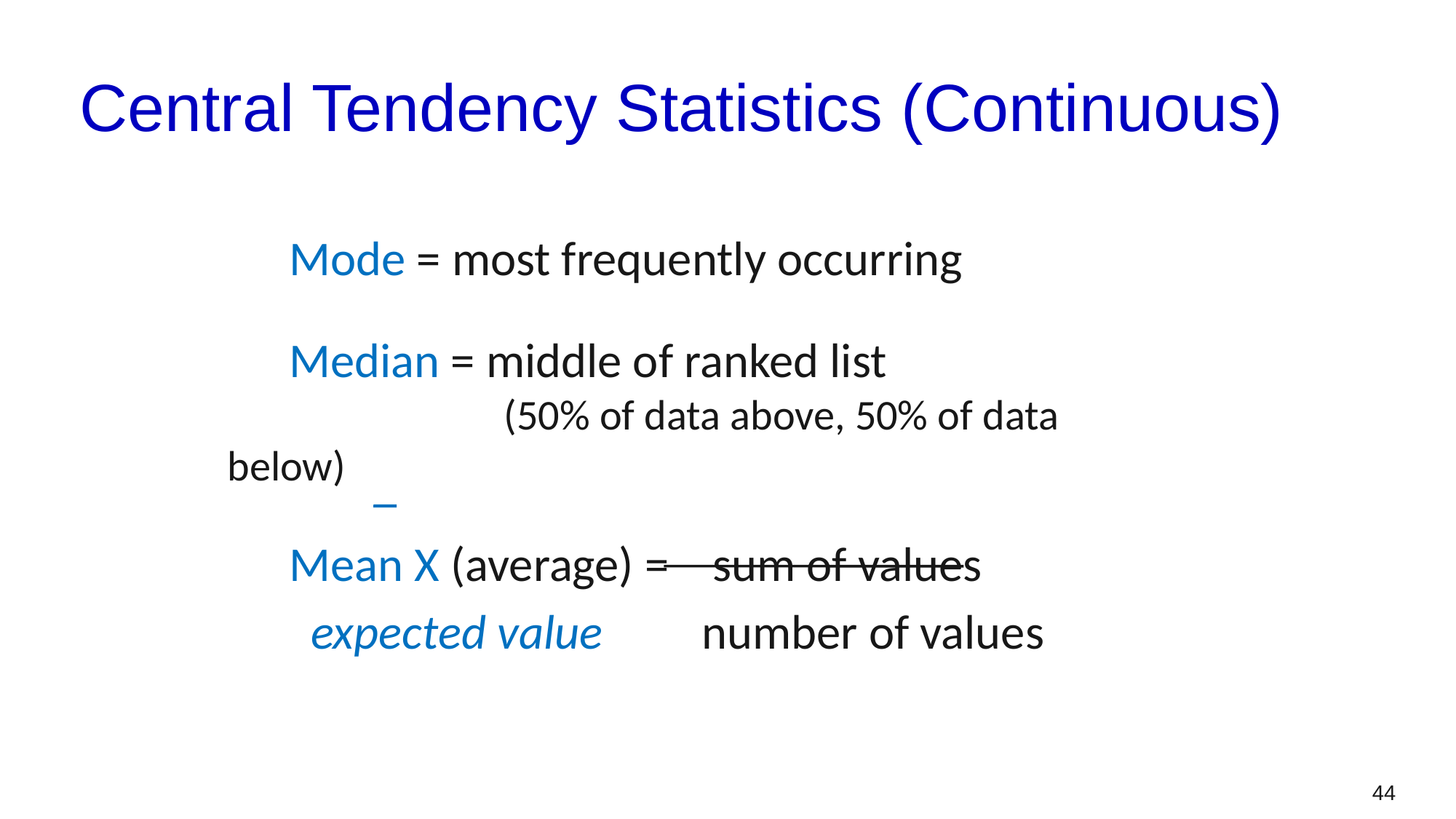

# Central Tendency Statistics (Continuous)
		Mode = most frequently occurring
		Median = middle of ranked list
			      (50% of data above, 50% of data below)
		Mean X (average) =    sum of values
		  expected value         number of values

44